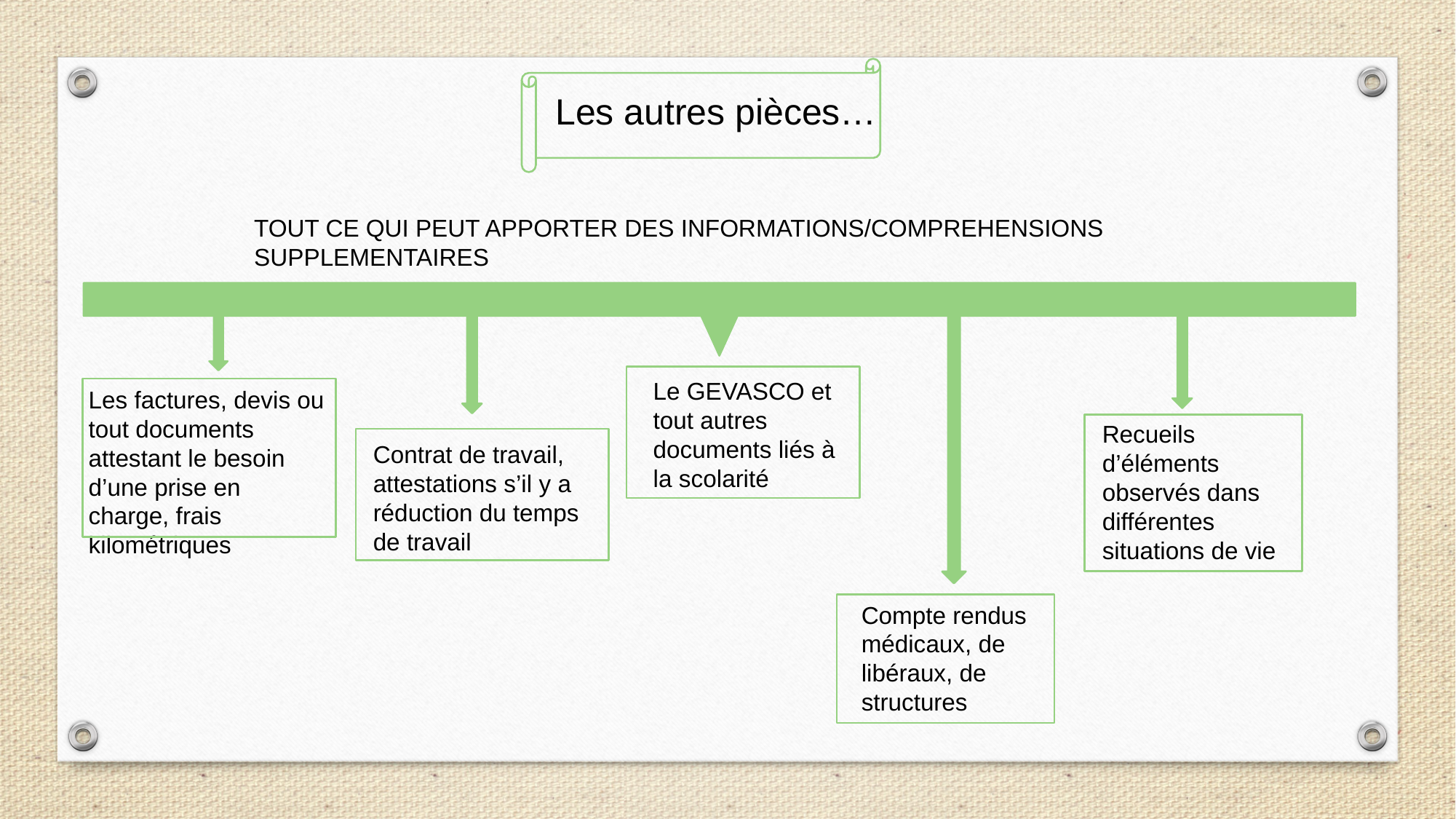

Les autres pièces…
TOUT CE QUI PEUT APPORTER DES INFORMATIONS/COMPREHENSIONS SUPPLEMENTAIRES

Le GEVASCO et tout autres documents liés à la scolarité

Les factures, devis ou tout documents attestant le besoin d’une prise en charge, frais kilométriques
Recueils d’éléments observés dans différentes situations de vie

Contrat de travail, attestations s’il y a réduction du temps de travail

Compte rendus médicaux, de libéraux, de structures